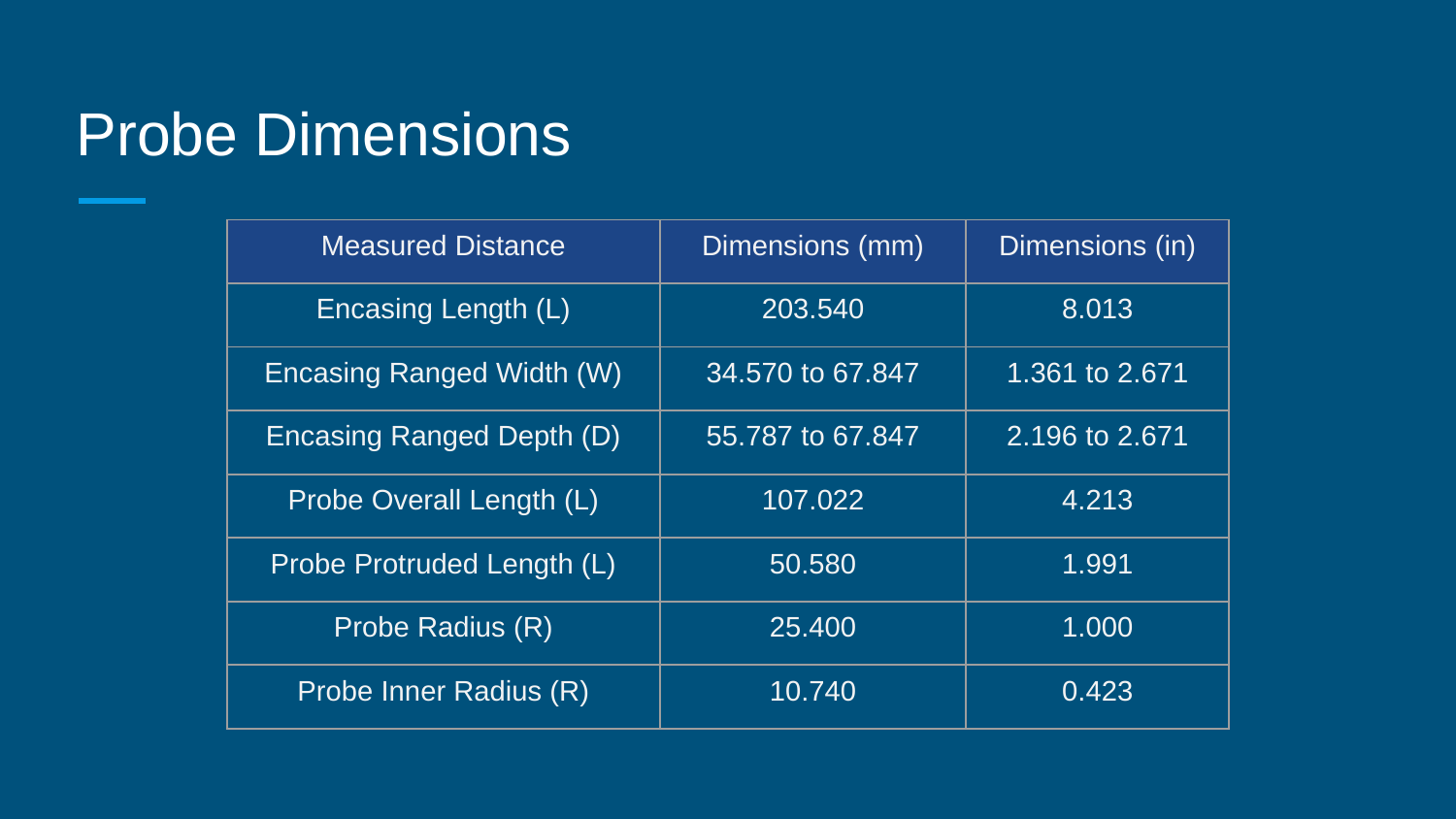

# Probe Dimensions
| Measured Distance | Dimensions (mm) | Dimensions (in) |
| --- | --- | --- |
| Encasing Length (L) | 203.540 | 8.013 |
| Encasing Ranged Width (W) | 34.570 to 67.847 | 1.361 to 2.671 |
| Encasing Ranged Depth (D) | 55.787 to 67.847 | 2.196 to 2.671 |
| Probe Overall Length (L) | 107.022 | 4.213 |
| Probe Protruded Length (L) | 50.580 | 1.991 |
| Probe Radius (R) | 25.400 | 1.000 |
| Probe Inner Radius (R) | 10.740 | 0.423 |